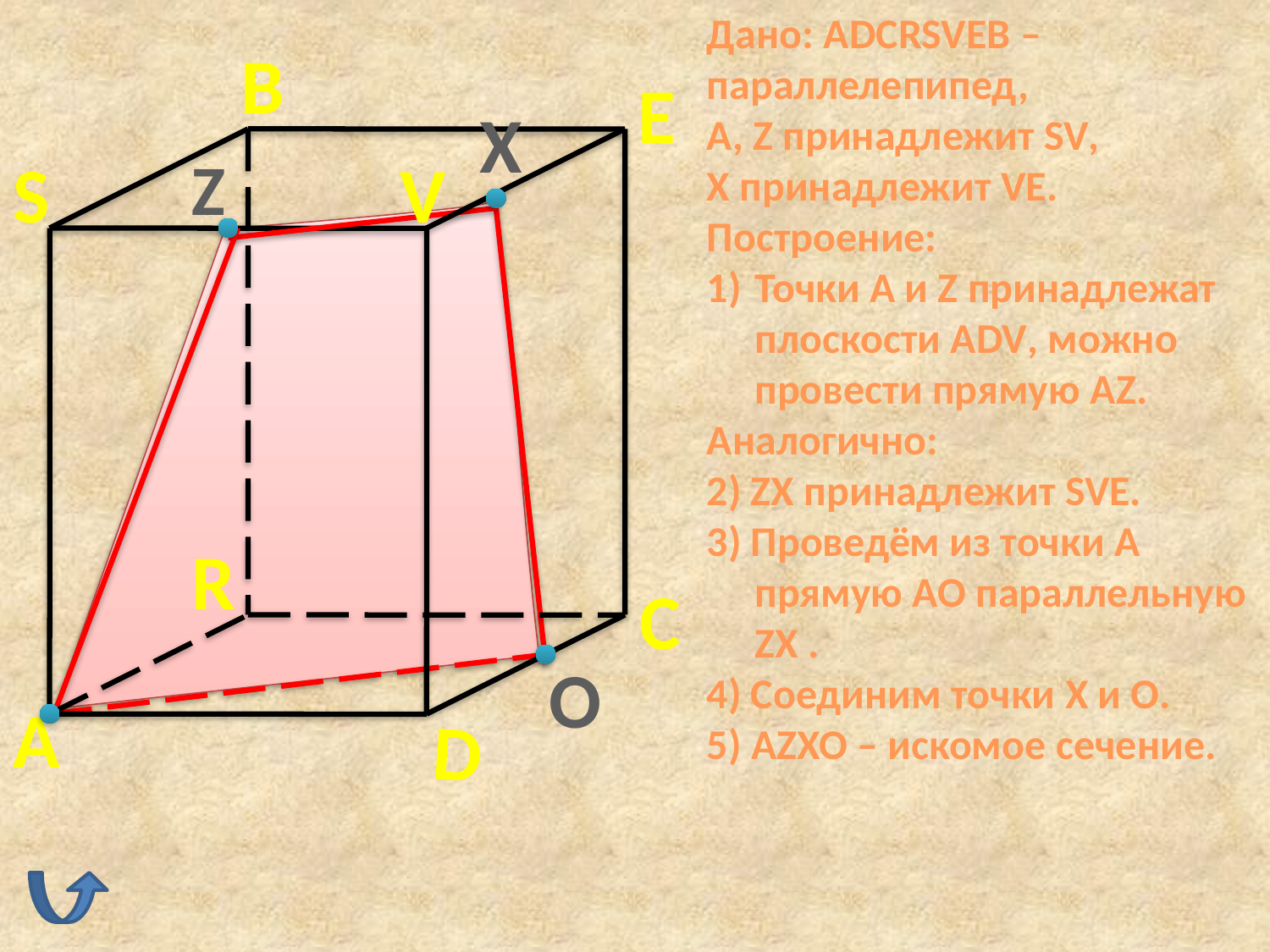

Дано: ADCRSVEB –параллелепипед,
A, Z принадлежит SV,
X принадлежит VE.
Построение:
Точки A и Z принадлежат плоскости ADV, можно провести прямую AZ.
Аналогично:
2) ZX принадлежит SVE.
3) Проведём из точки A прямую AO параллельную ZX .
4) Соединим точки X и O.
5) AZXO – искомое сечение.
B
E
X
S
Z
V

R
C

O
A
D